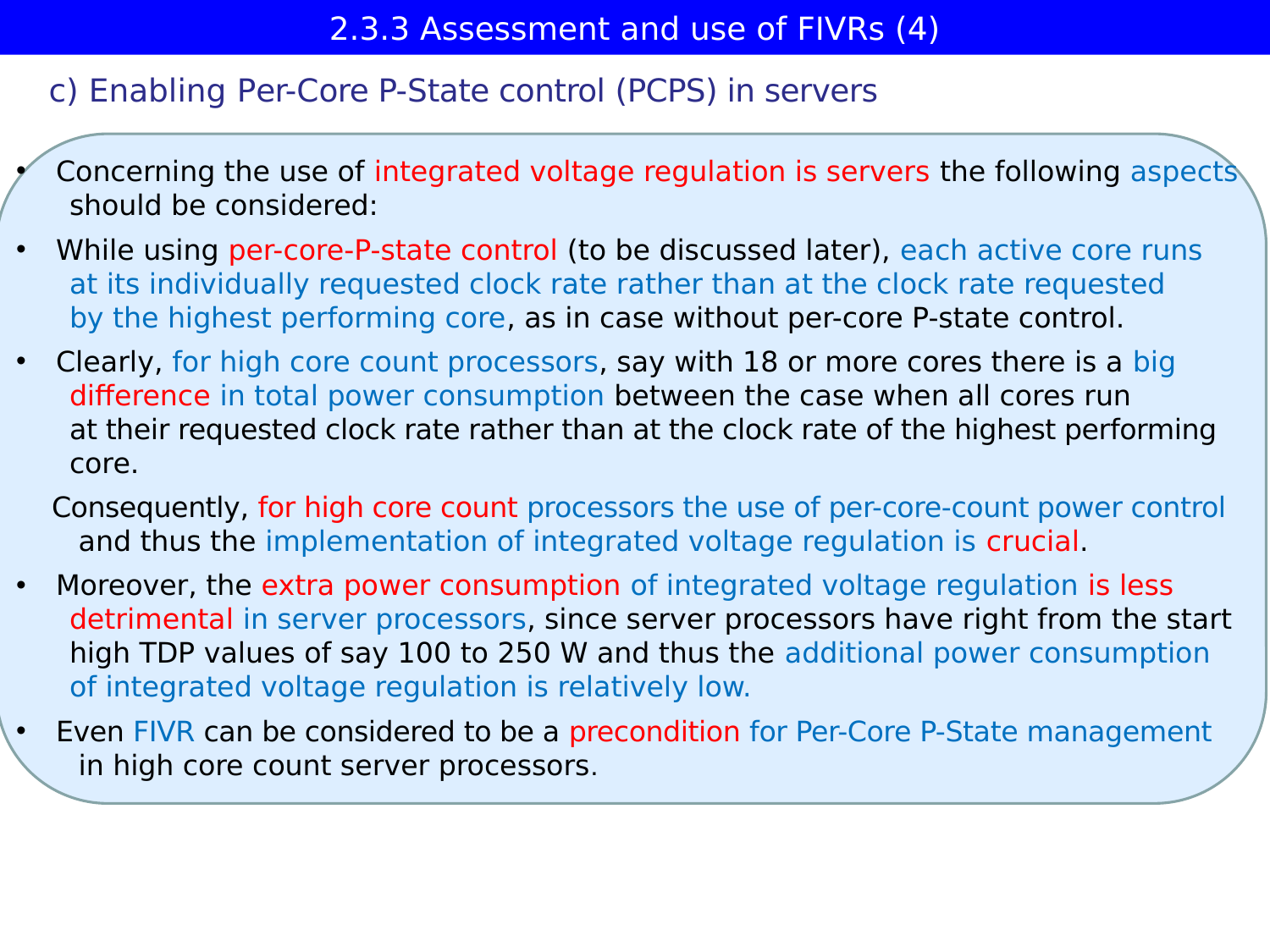

# 2.3.3 Assessment and use of FIVRs (4)
c) Enabling Per-Core P-State control (PCPS) in servers

Concerning the use of integrated voltage regulation is servers the following aspects
      should be considered:
While using per-core-P-state control (to be discussed later), each active core runs
      at its individually requested clock rate rather than at the clock rate requested
      by the highest performing core, as in case without per-core P-state control.
Clearly, for high core count processors, say with 18 or more cores there is a big
      difference in total power consumption between the case when all cores run
      at their requested clock rate rather than at the clock rate of the highest performing
      core.
    Consequently, for high core count processors the use of per-core-count power control
       and thus the implementation of integrated voltage regulation is crucial.
Moreover, the extra power consumption of integrated voltage regulation is less
      detrimental in server processors, since server processors have right from the start
      high TDP values of say 100 to 250 W and thus the additional power consumption
      of integrated voltage regulation is relatively low.
Even FIVR can be considered to be a precondition for Per-Core P-State management
       in high core count server processors.